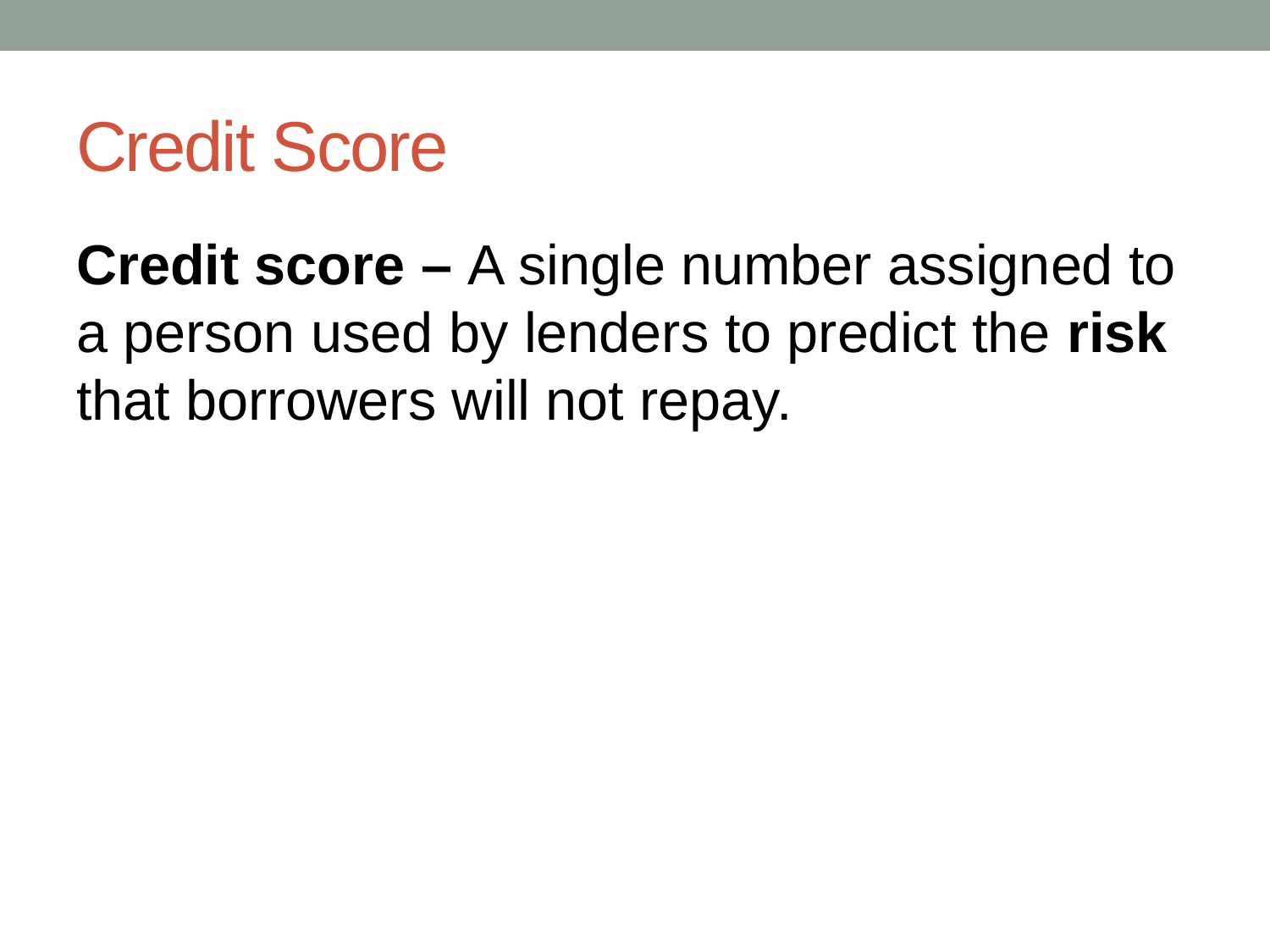

# Credit Score
Credit score – A single number assigned to a person used by lenders to predict the risk that borrowers will not repay.